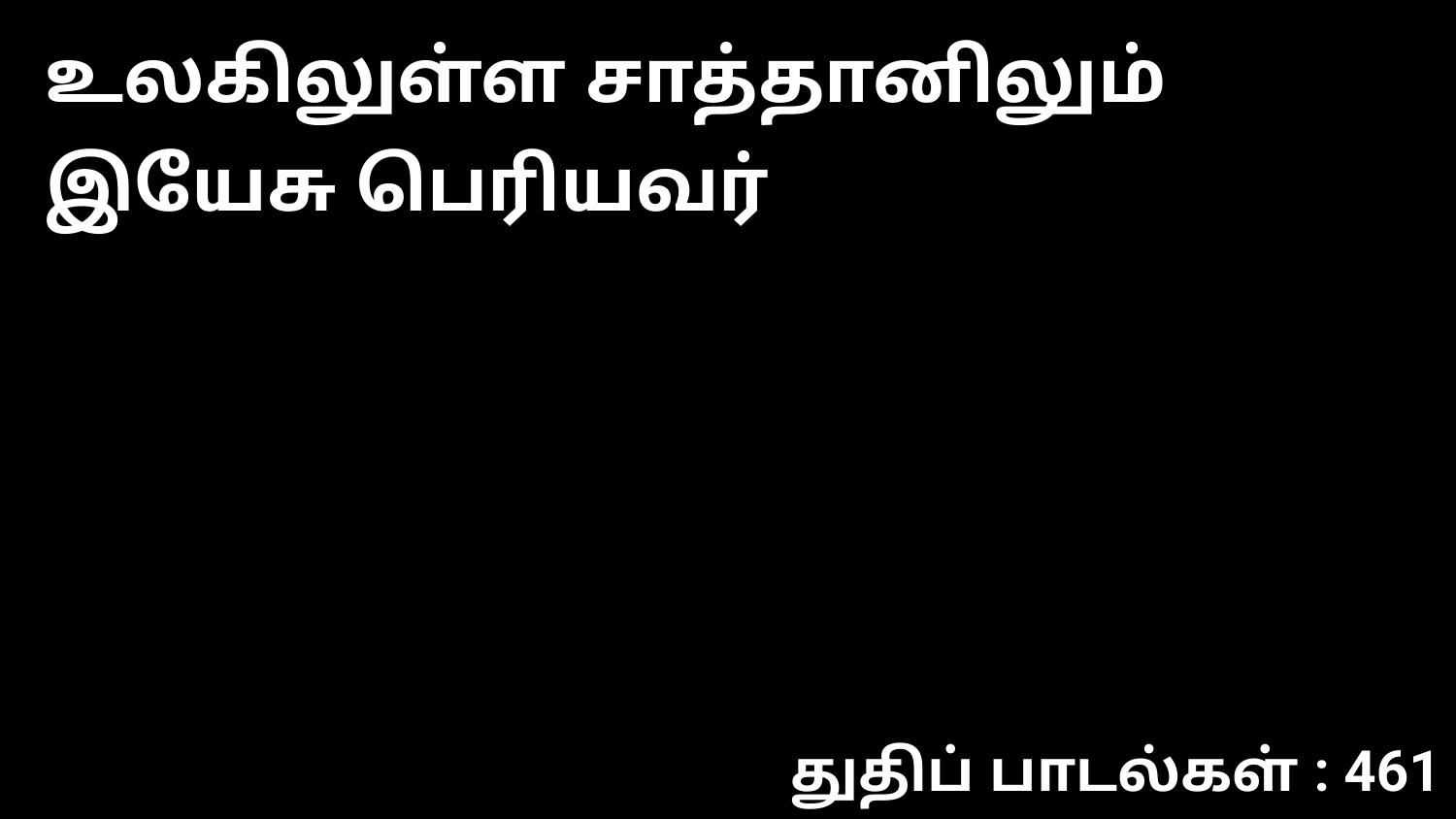

உலகிலுள்ள சாத்தானிலும் இயேசு பெரியவர்
துதிப் பாடல்கள் : 461